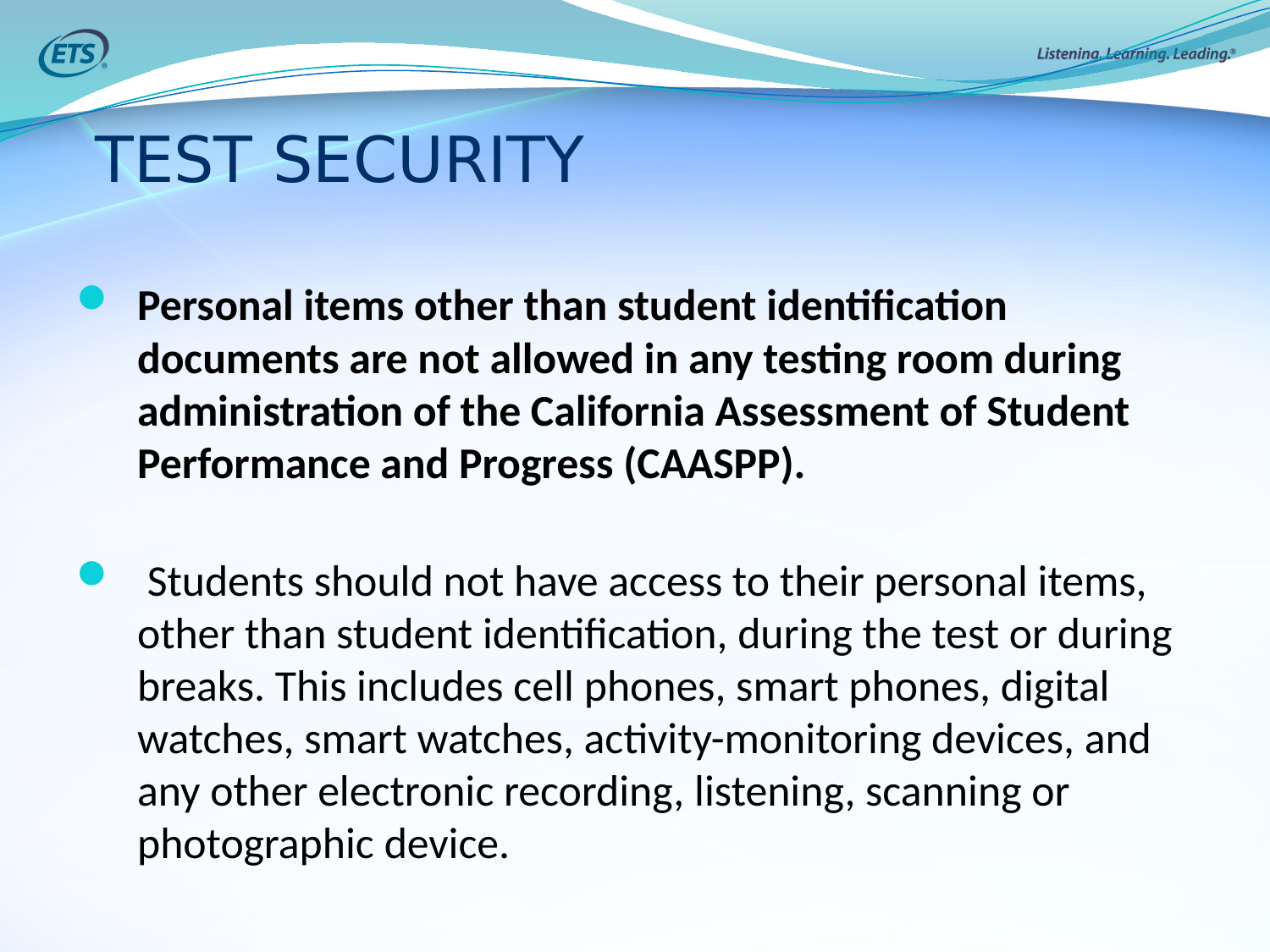

# TEST SECURITY

Personal items other than student identification documents are not allowed in any testing room during administration of the California Assessment of Student Performance and Progress (CAASPP).

 Students should not have access to their personal items, other than student identification, during the test or during breaks. This includes cell phones, smart phones, digital watches, smart watches, activity-monitoring devices, and any other electronic recording, listening, scanning or photographic device.